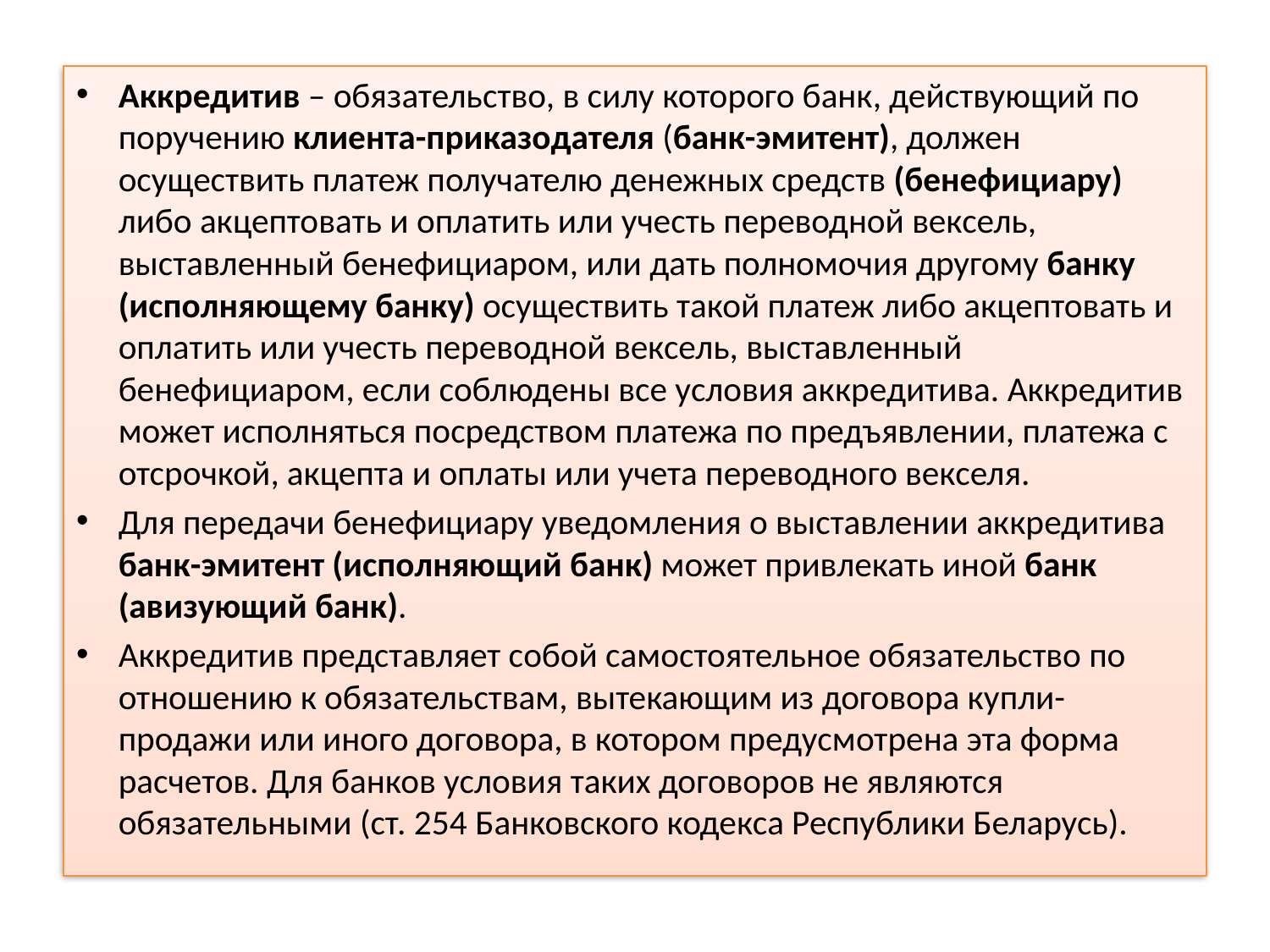

#
Аккредитив – обязательство, в силу которого банк, действующий по поручению клиента-приказодателя (банк-эмитент), должен осуществить платеж получателю денежных средств (бенефициару) либо акцептовать и оплатить или учесть переводной вексель, выставленный бенефициаром, или дать полномочия другому банку (исполняющему банку) осуществить такой платеж либо акцептовать и оплатить или учесть переводной вексель, выставленный бенефициаром, если соблюдены все условия аккредитива. Аккредитив может исполняться посредством платежа по предъявлении, платежа с отсрочкой, акцепта и оплаты или учета переводного векселя.
Для передачи бенефициару уведомления о выставлении аккредитива банк-эмитент (исполняющий банк) может привлекать иной банк (авизующий банк).
Аккредитив представляет собой самостоятельное обязательство по отношению к обязательствам, вытекающим из договора купли-продажи или иного договора, в котором предусмотрена эта форма расчетов. Для банков условия таких договоров не являются обязательными (ст. 254 Банковского кодекса Республики Беларусь).